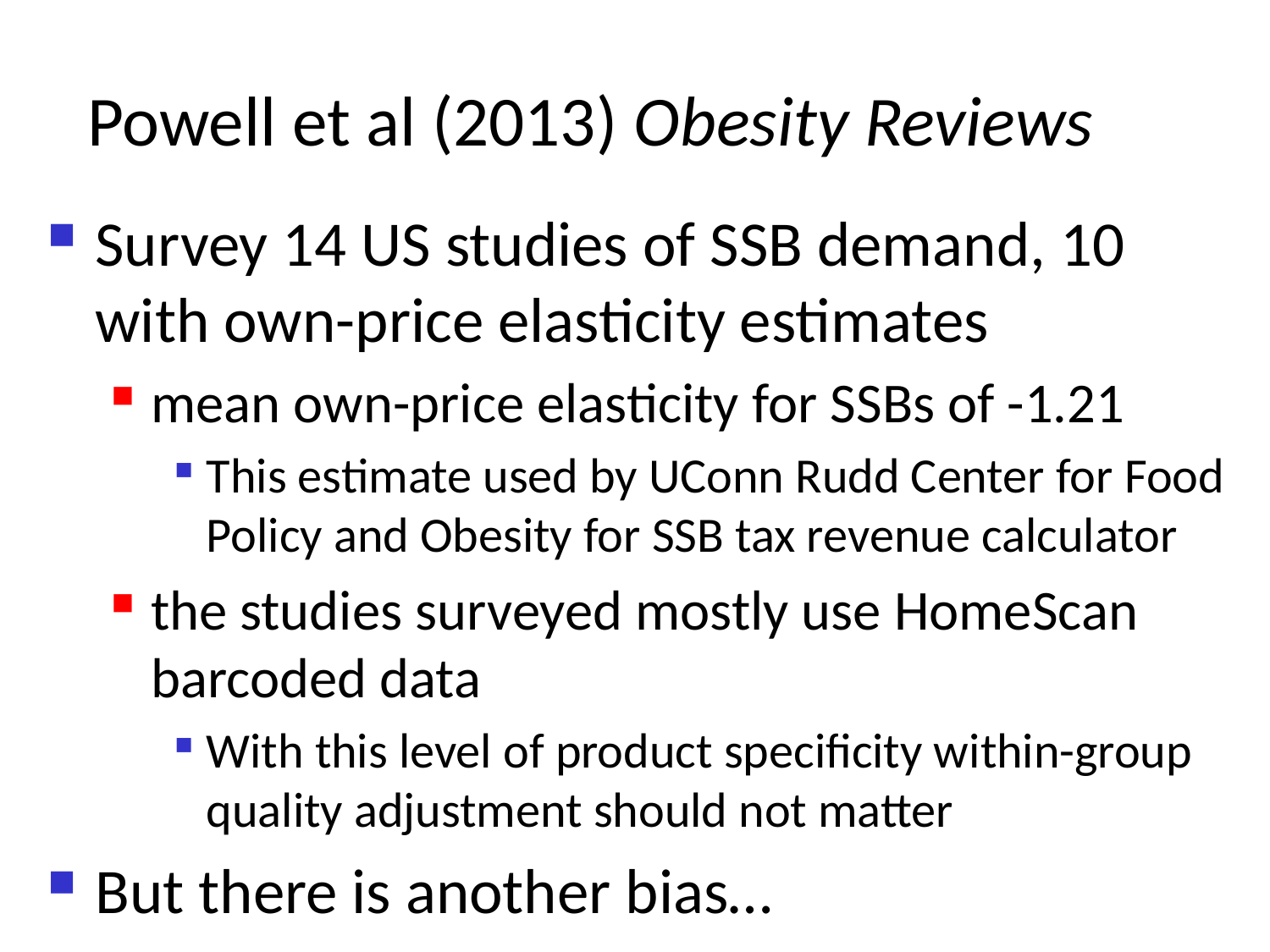

# Powell et al (2013) Obesity Reviews
Survey 14 US studies of SSB demand, 10 with own-price elasticity estimates
mean own-price elasticity for SSBs of -1.21
This estimate used by UConn Rudd Center for Food Policy and Obesity for SSB tax revenue calculator
the studies surveyed mostly use HomeScan barcoded data
With this level of product specificity within-group quality adjustment should not matter
But there is another bias…